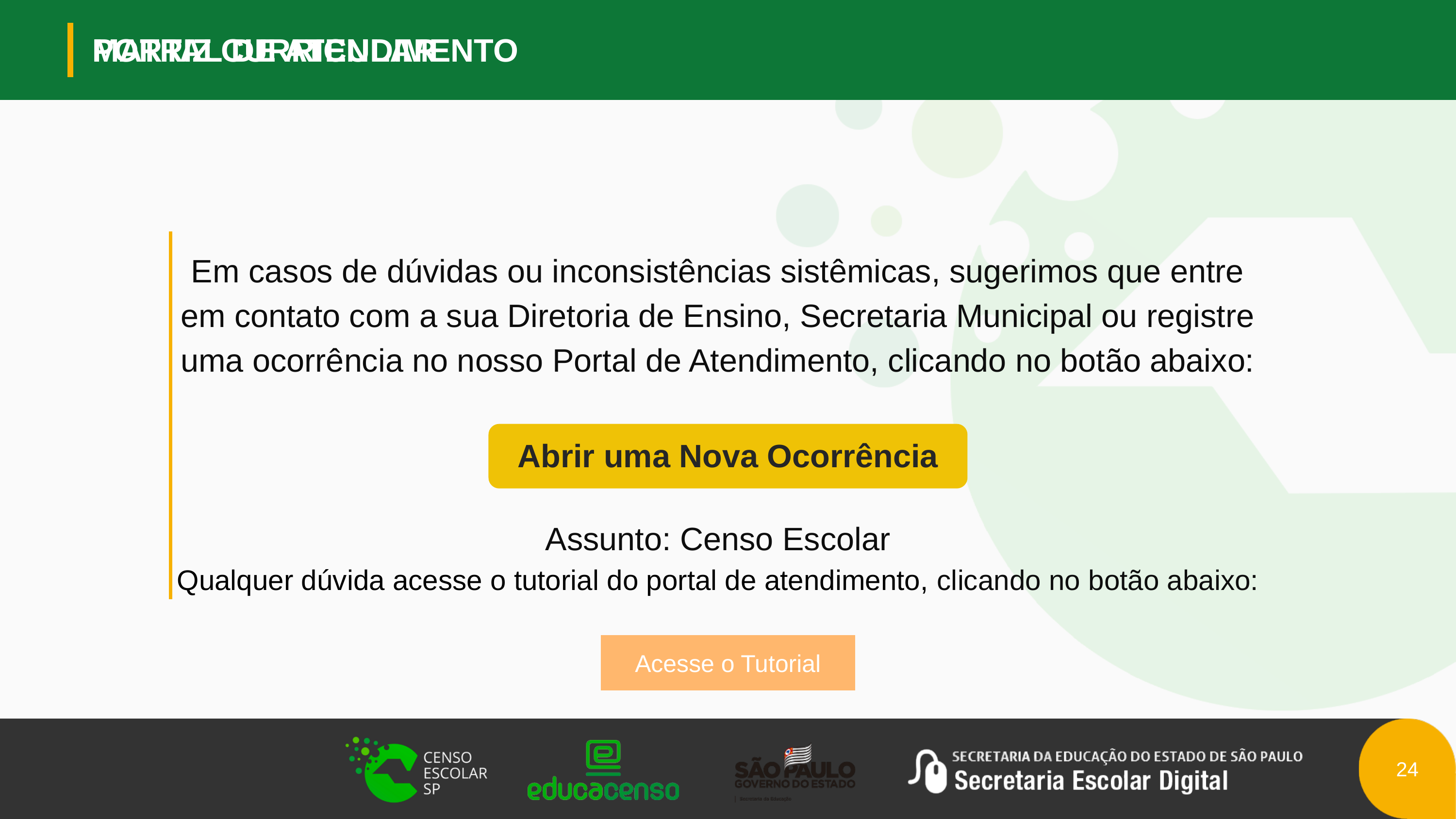

MATRIZ CURRICULAR

PORTAL DE ATENDIMENTO

Em casos de dúvidas ou inconsistências sistêmicas, sugerimos que entre em contato com a sua Diretoria de Ensino, Secretaria Municipal ou registre uma ocorrência no nosso Portal de Atendimento, clicando no botão abaixo:

Assunto: Censo Escolar
Qualquer dúvida acesse o tutorial do portal de atendimento, clicando no botão abaixo:

Abrir uma Nova Ocorrência

Acesse o Tutorial

24